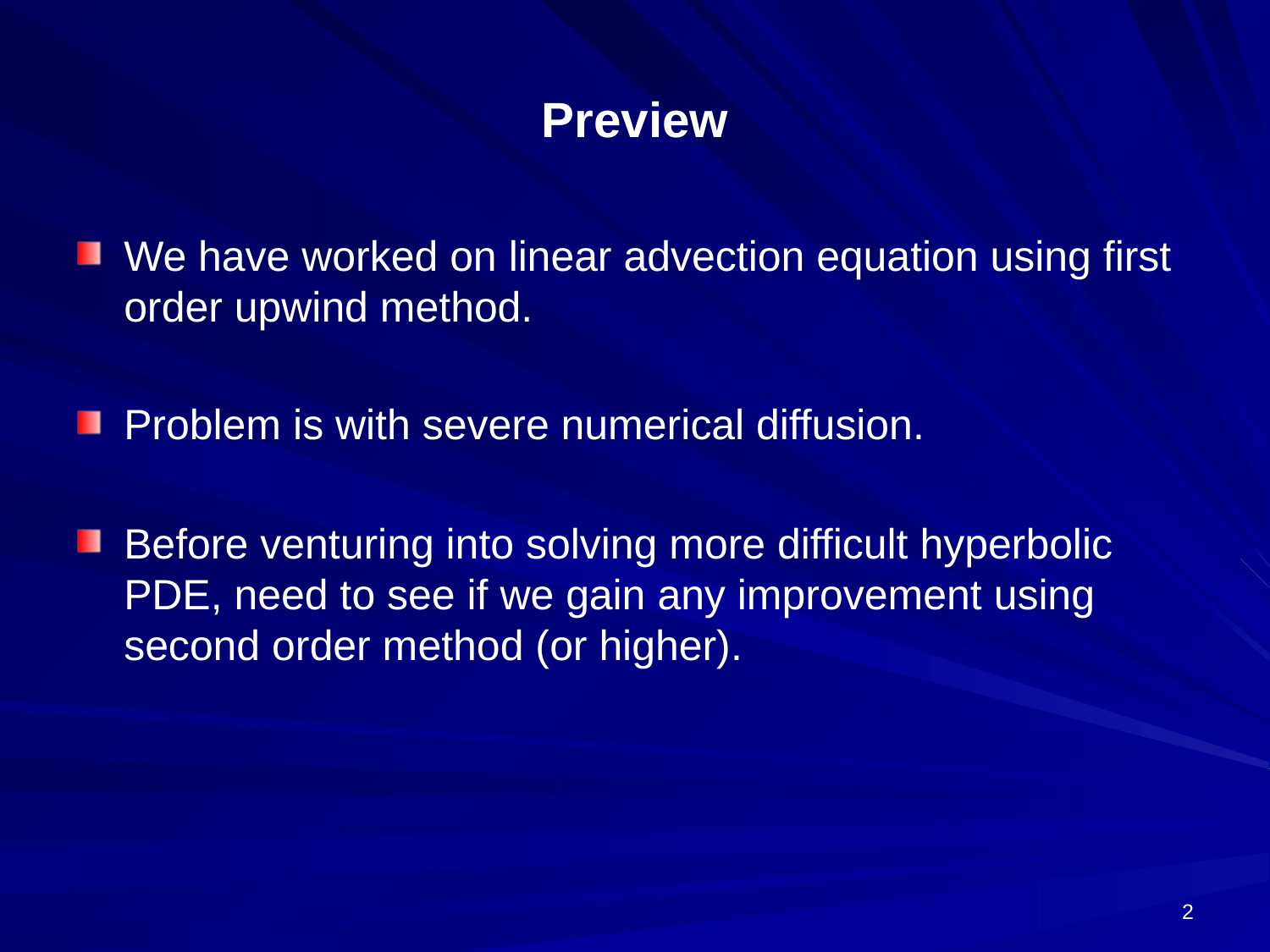

# Preview
We have worked on linear advection equation using first order upwind method.

Problem is with severe numerical diffusion.

Before venturing into solving more difficult hyperbolic PDE, need to see if we gain any improvement using second order method (or higher).

2